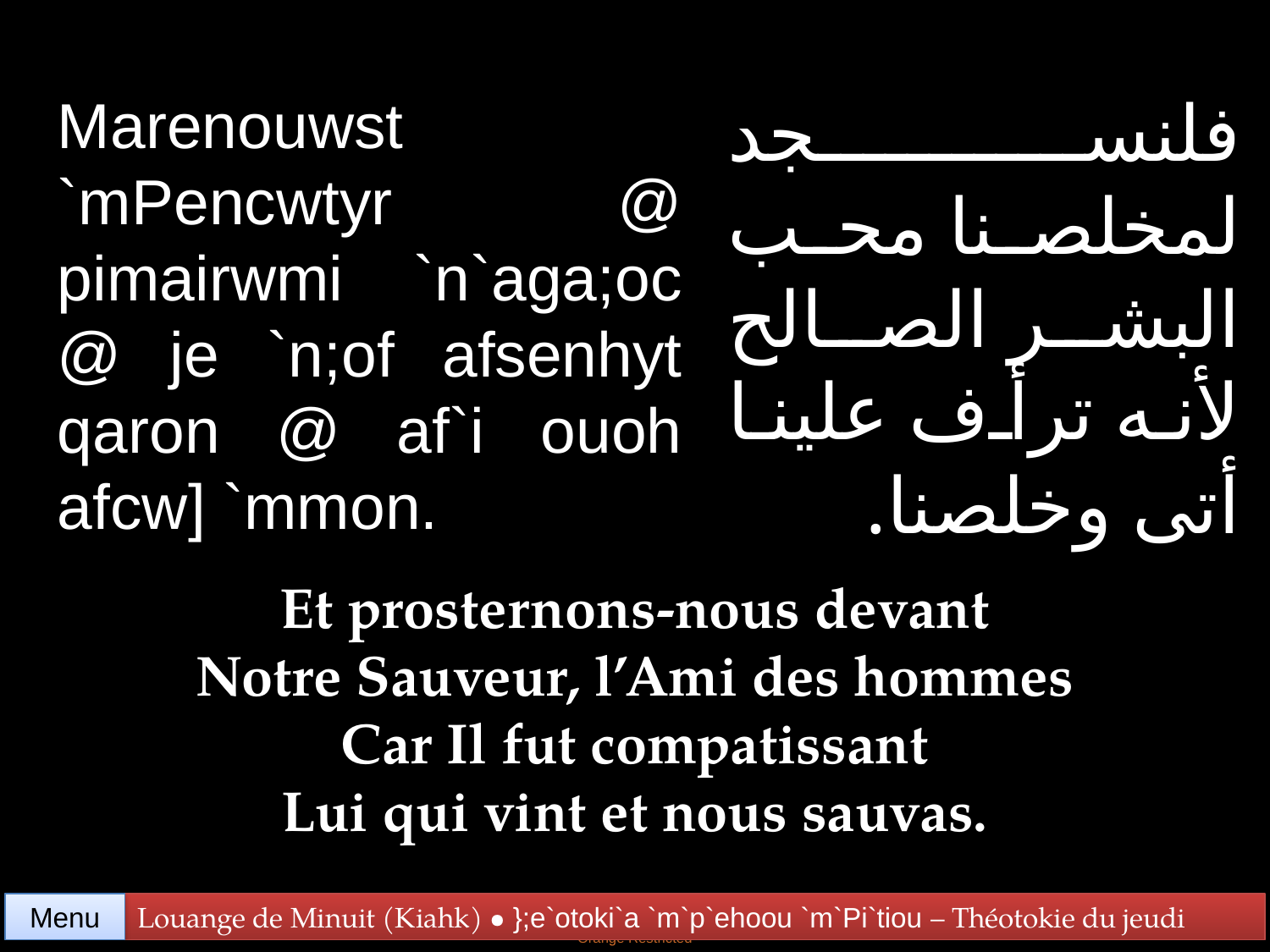

فلنسجد لمخلصنا محب البشر الصالح لأنه ترأف علينا أتى وخلصنا.
Marenouwst
`mPencwtyr @ pimairwmi `n`aga;oc @ je `n;of afsenhyt qaron @ af`i ouoh afcw] `mmon.

Et prosternons-nous devant
Notre Sauveur, l’Ami des hommes
Car Il fut compatissant
Lui qui vint et nous sauvas.
Menu
Louange de Minuit (Kiahk) • };e`otoki`a `m`p`ehoou `m`Pi`tiou – Théotokie du jeudi